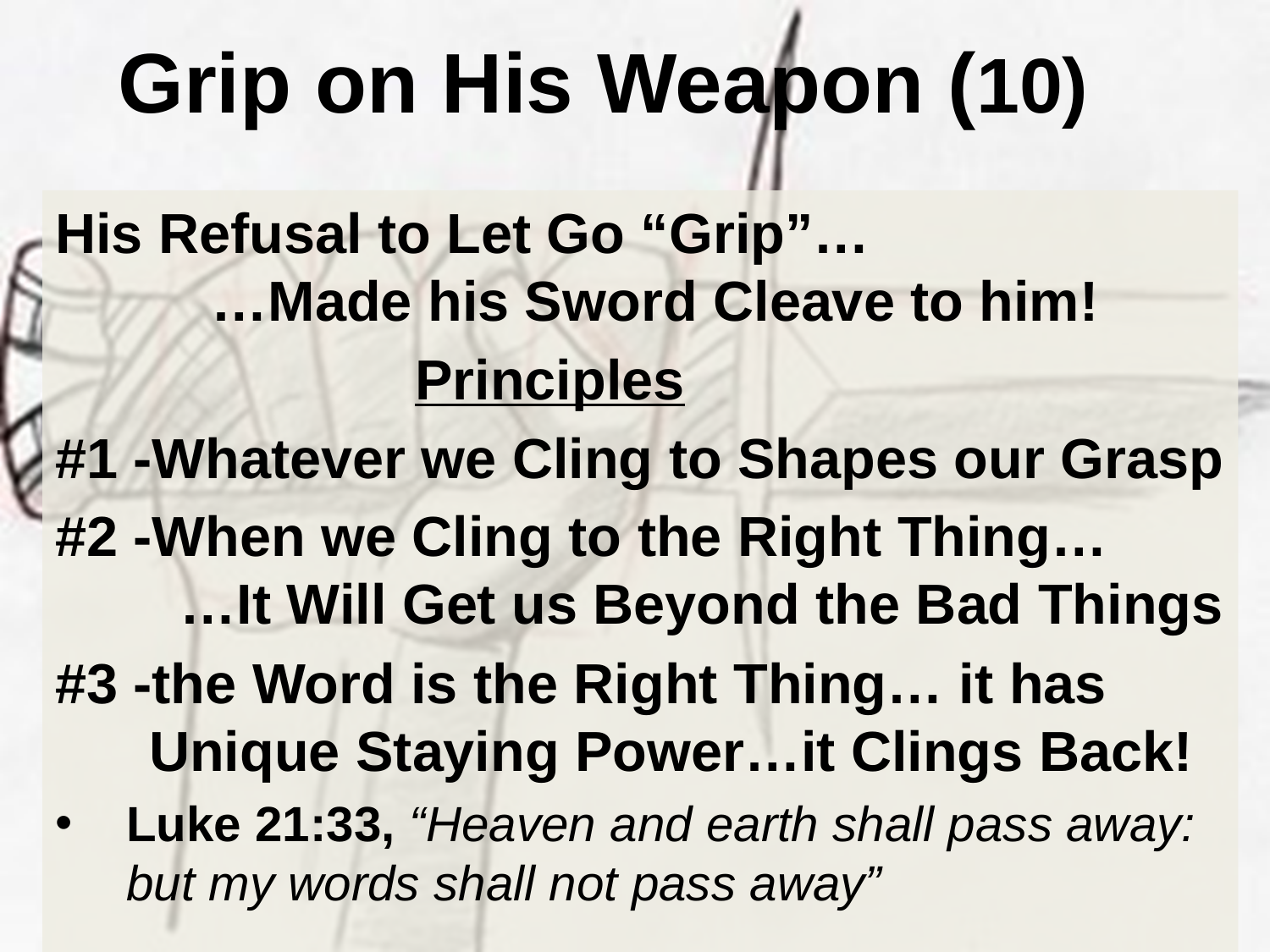

# Grip on His Weapon (10)
His Refusal to Let Go “Grip”…
          …Made his Sword Cleave to him!
                       Principles
#1 -Whatever we Cling to Shapes our Grasp
#2 -When we Cling to the Right Thing…
        …It Will Get us Beyond the Bad Things
#3 -the Word is the Right Thing… it has
      Unique Staying Power…it Clings Back!
Luke 21:33, “Heaven and earth shall pass away: but my words shall not pass away”